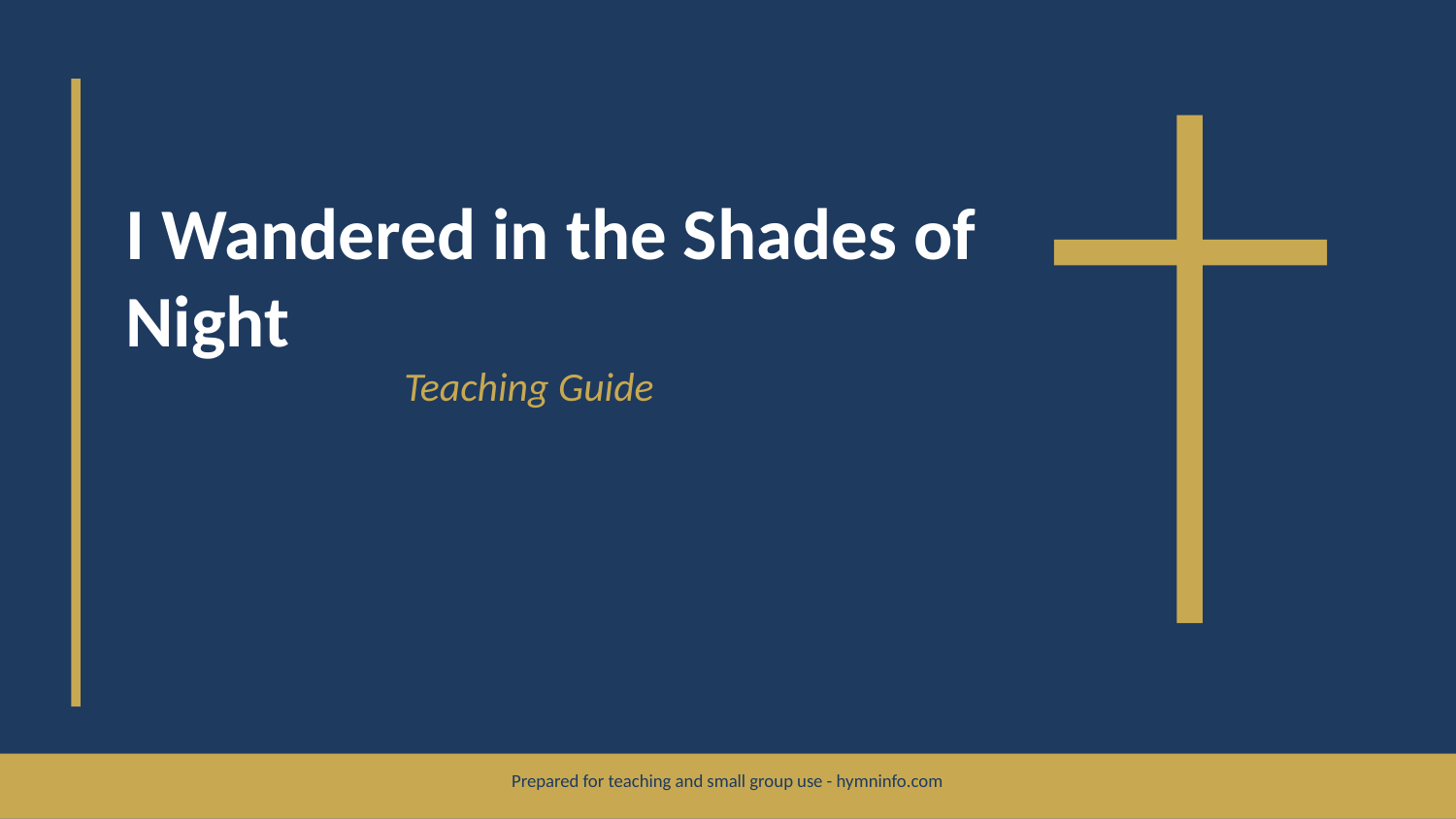

I Wandered in the Shades of Night

Teaching Guide

Prepared for teaching and small group use - hymninfo.com